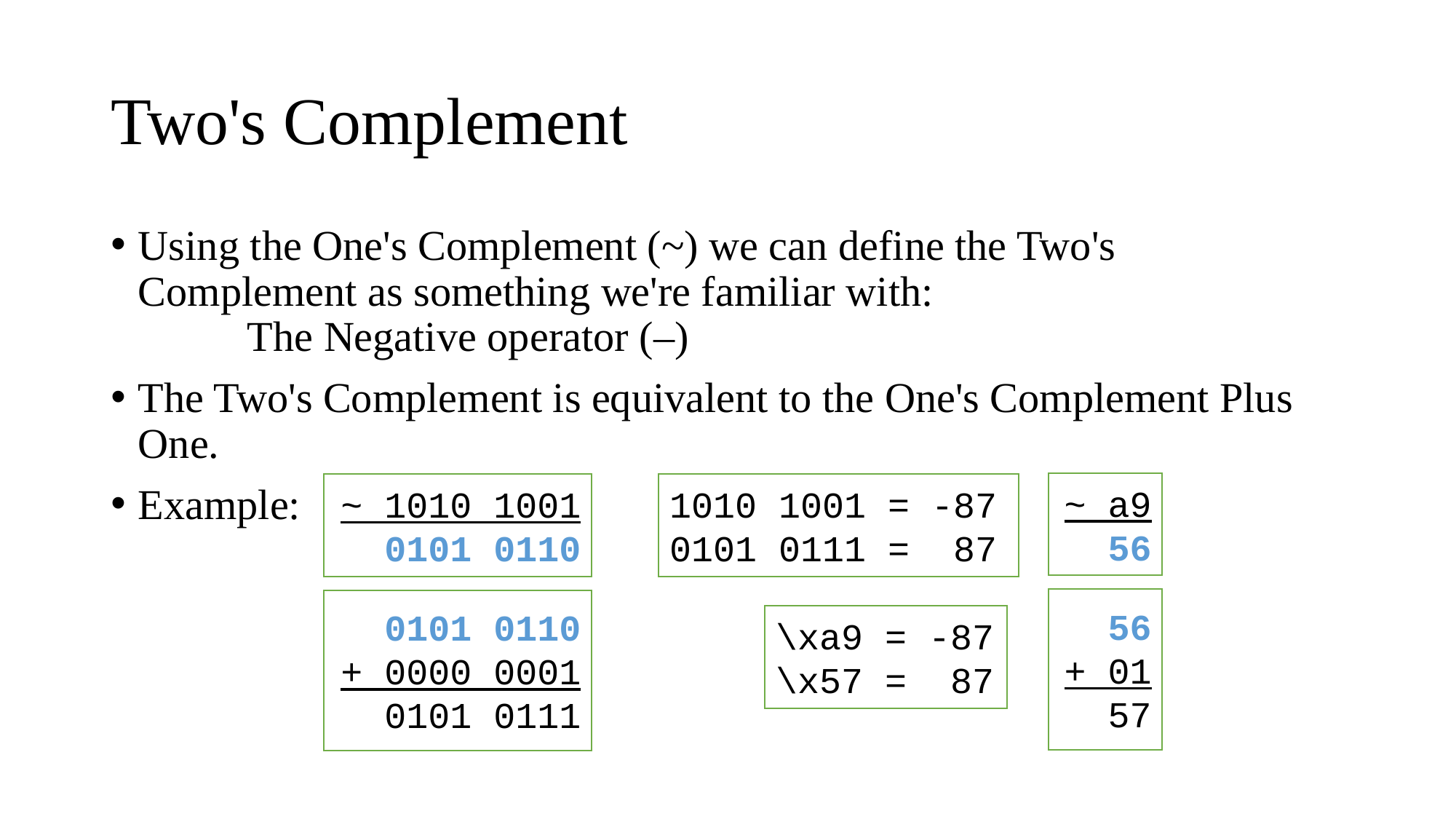

# Two's Complement
Using the One's Complement (~) we can define the Two's Complement as something we're familiar with:
	The Negative operator (–)
The Two's Complement is equivalent to the One's Complement Plus One.
Example:
~ a9
56
~ 1010 1001
0101 0110
1010 1001 = -87
0101 0111 =  87
56
+ 01
57
0101 0110
+ 0000 0001
0101 0111
\xa9 = -87
\x57 =  87